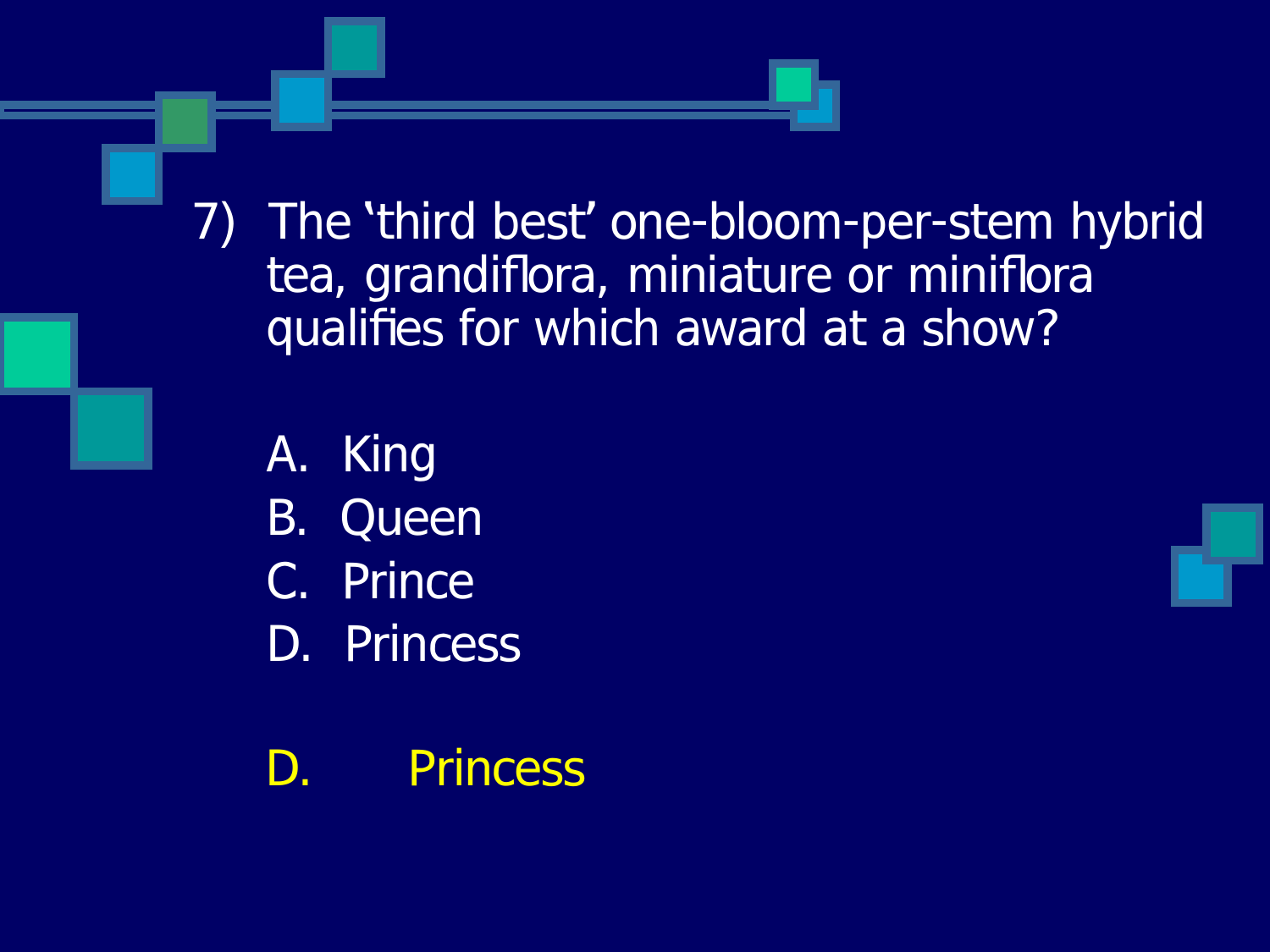

7)  The ‘third best’ one-bloom-per-stem hybrid tea, grandiflora, miniature or miniflora qualifies for which award at a show?

	A.  King
	B.  Queen
	C.  Prince
	D.  Princess
	D.	 Princess